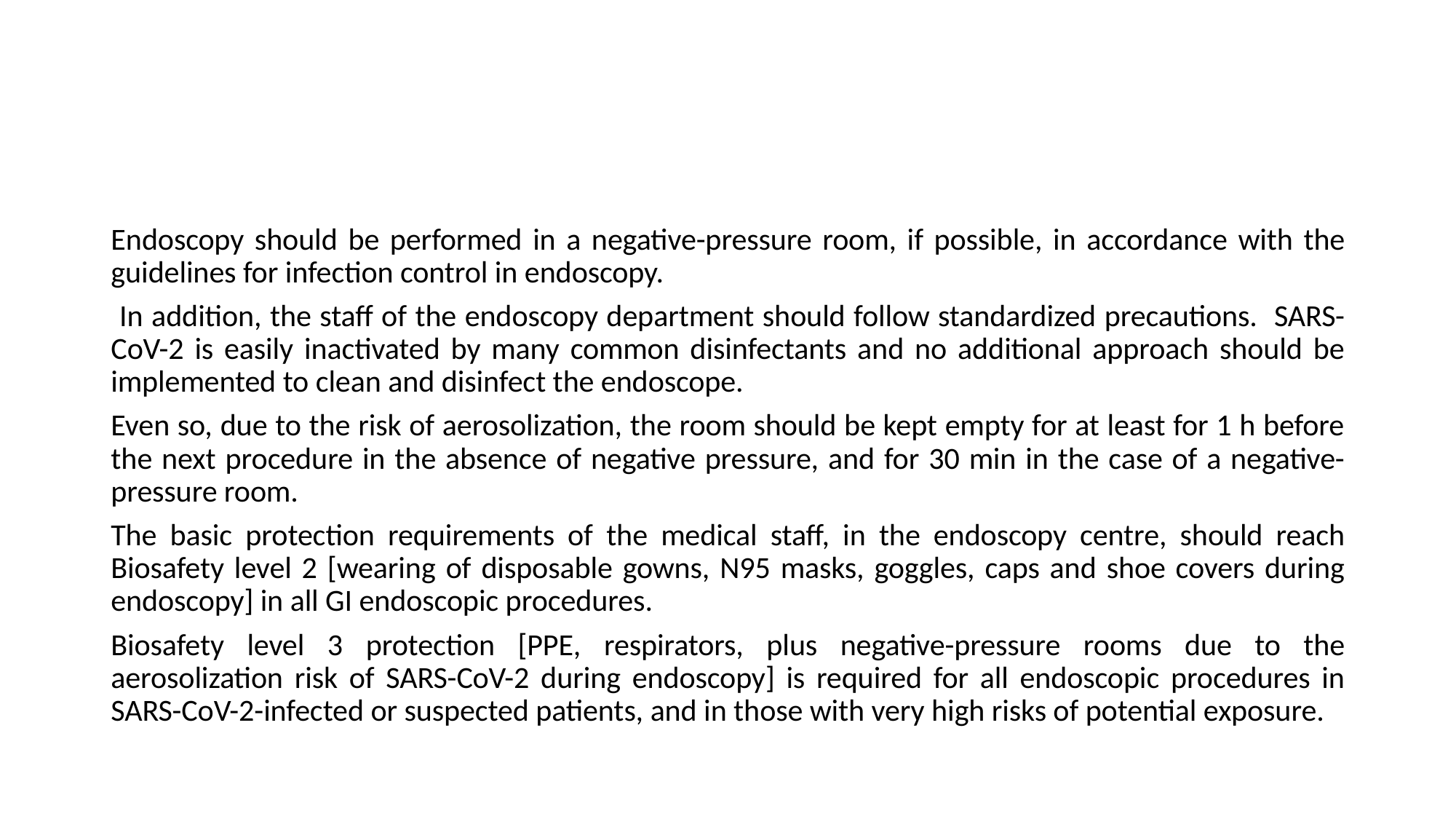

#
Endoscopy should be performed in a negative-pressure room, if possible, in accordance with the guidelines for infection control in endoscopy.
 In addition, the staff of the endoscopy department should follow standardized precautions.  SARS-CoV-2 is easily inactivated by many common disinfectants and no additional approach should be implemented to clean and disinfect the endoscope.
Even so, due to the risk of aerosolization, the room should be kept empty for at least for 1 h before the next procedure in the absence of negative pressure, and for 30 min in the case of a negative-pressure room.
The basic protection requirements of the medical staff, in the endoscopy centre, should reach Biosafety level 2 [wearing of disposable gowns, N95 masks, goggles, caps and shoe covers during endoscopy] in all GI endoscopic procedures.
Biosafety level 3 protection [PPE, respirators, plus negative-pressure rooms due to the aerosolization risk of SARS-CoV-2 during endoscopy] is required for all endoscopic procedures in SARS-CoV-2-infected or suspected patients, and in those with very high risks of potential exposure.